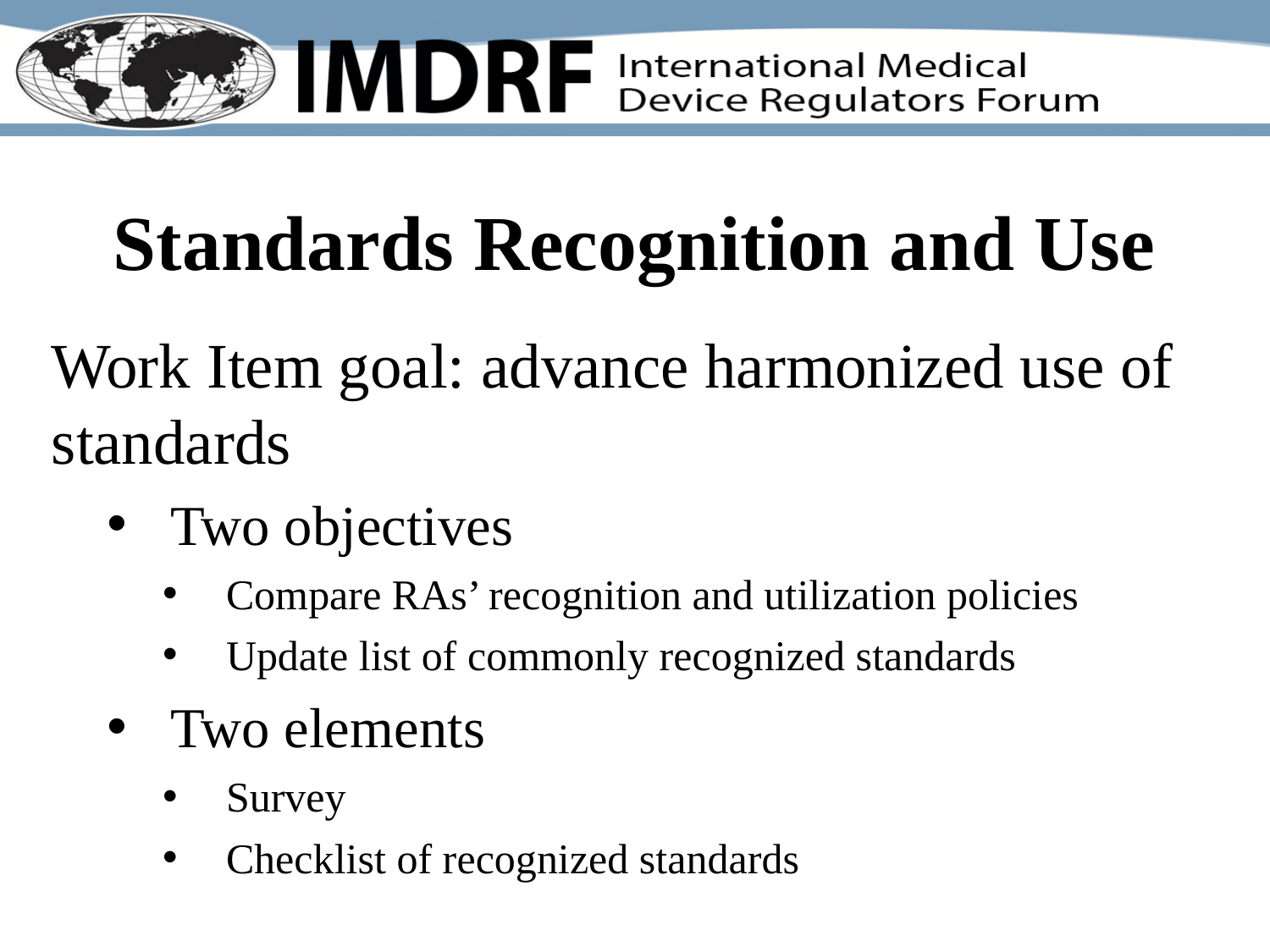

# Standards Recognition and Use
Work Item goal: advance harmonized use of standards
Two objectives
Compare RAs’ recognition and utilization policies
Update list of commonly recognized standards
Two elements
Survey
Checklist of recognized standards